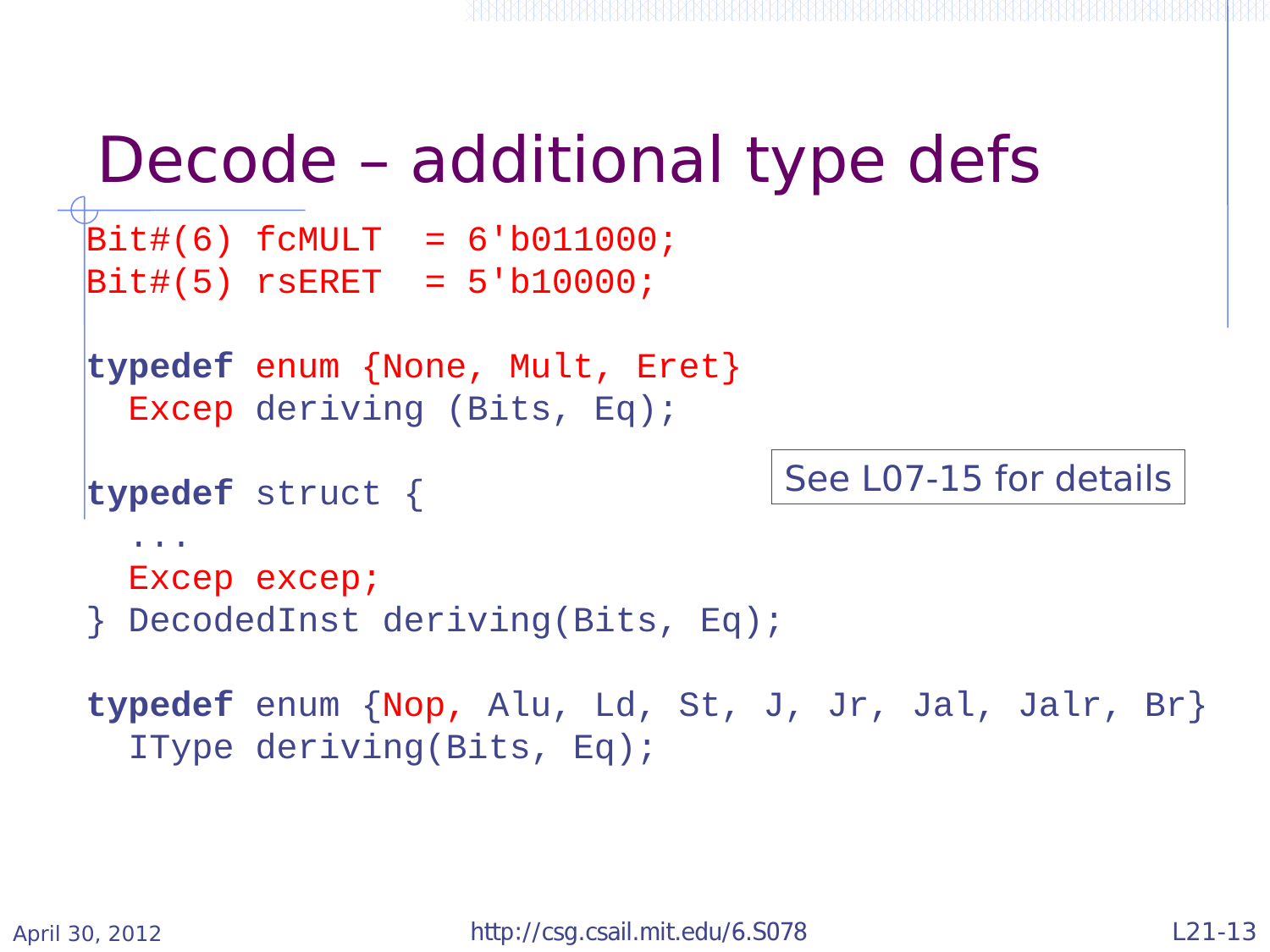

Decode – additional type defs
Bit#(6) fcMULT  = 6'b011000;
Bit#(5) rsERET  = 5'b10000;

typedef enum {None, Mult, Eret}
  Excep deriving (Bits, Eq);

typedef struct {
  ...
  Excep excep;
} DecodedInst deriving(Bits, Eq);

typedef enum {Nop, Alu, Ld, St, J, Jr, Jal, Jalr, Br}
  IType deriving(Bits, Eq);

See L07-15 for details
April 30, 2012
http://csg.csail.mit.edu/6.S078
L21-13